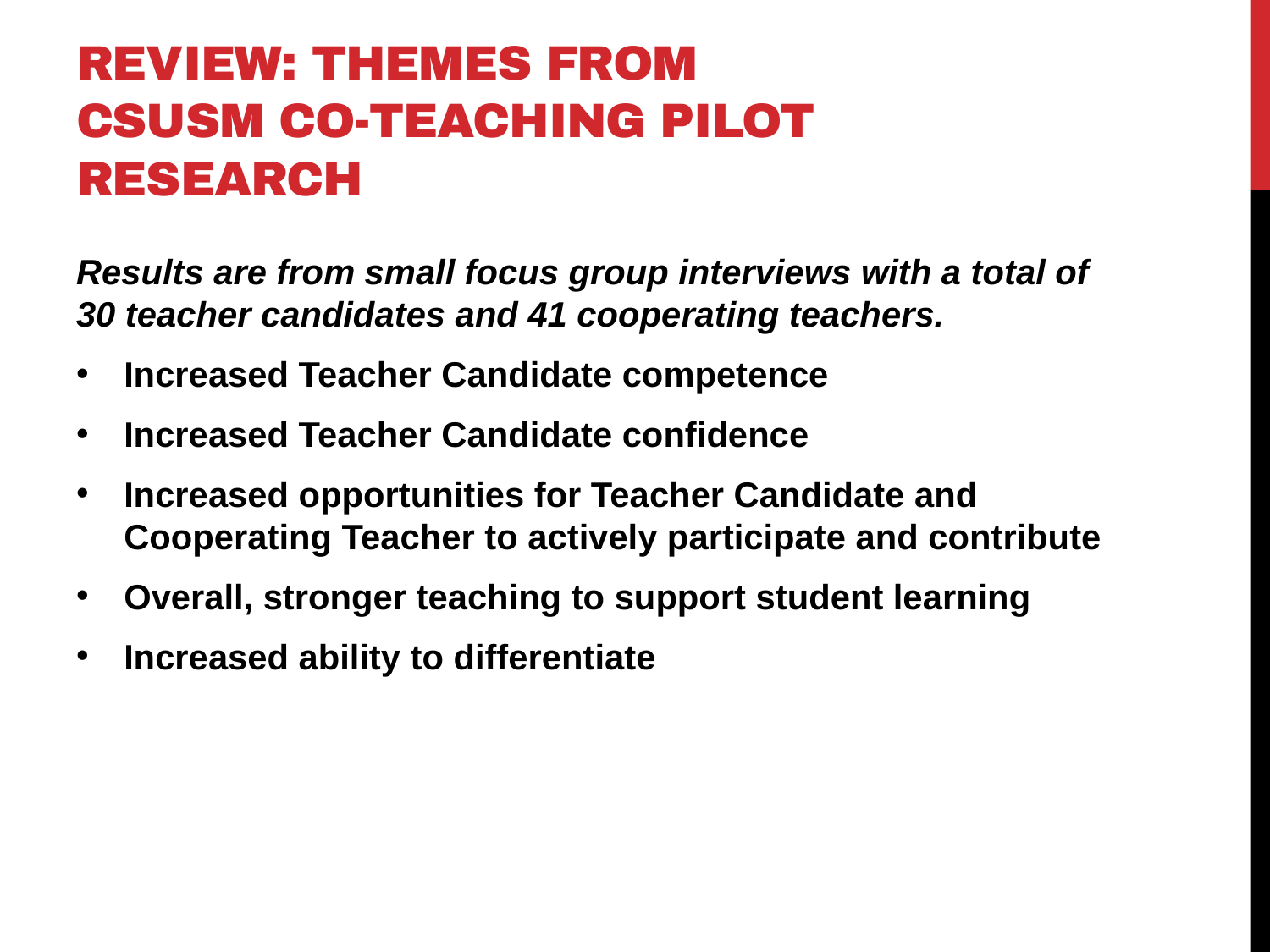

# Review: Themes from CSUSM co-teaching pilot research
Results are from small focus group interviews with a total of 30 teacher candidates and 41 cooperating teachers.
Increased Teacher Candidate competence
Increased Teacher Candidate confidence
Increased opportunities for Teacher Candidate and Cooperating Teacher to actively participate and contribute
Overall, stronger teaching to support student learning
Increased ability to differentiate